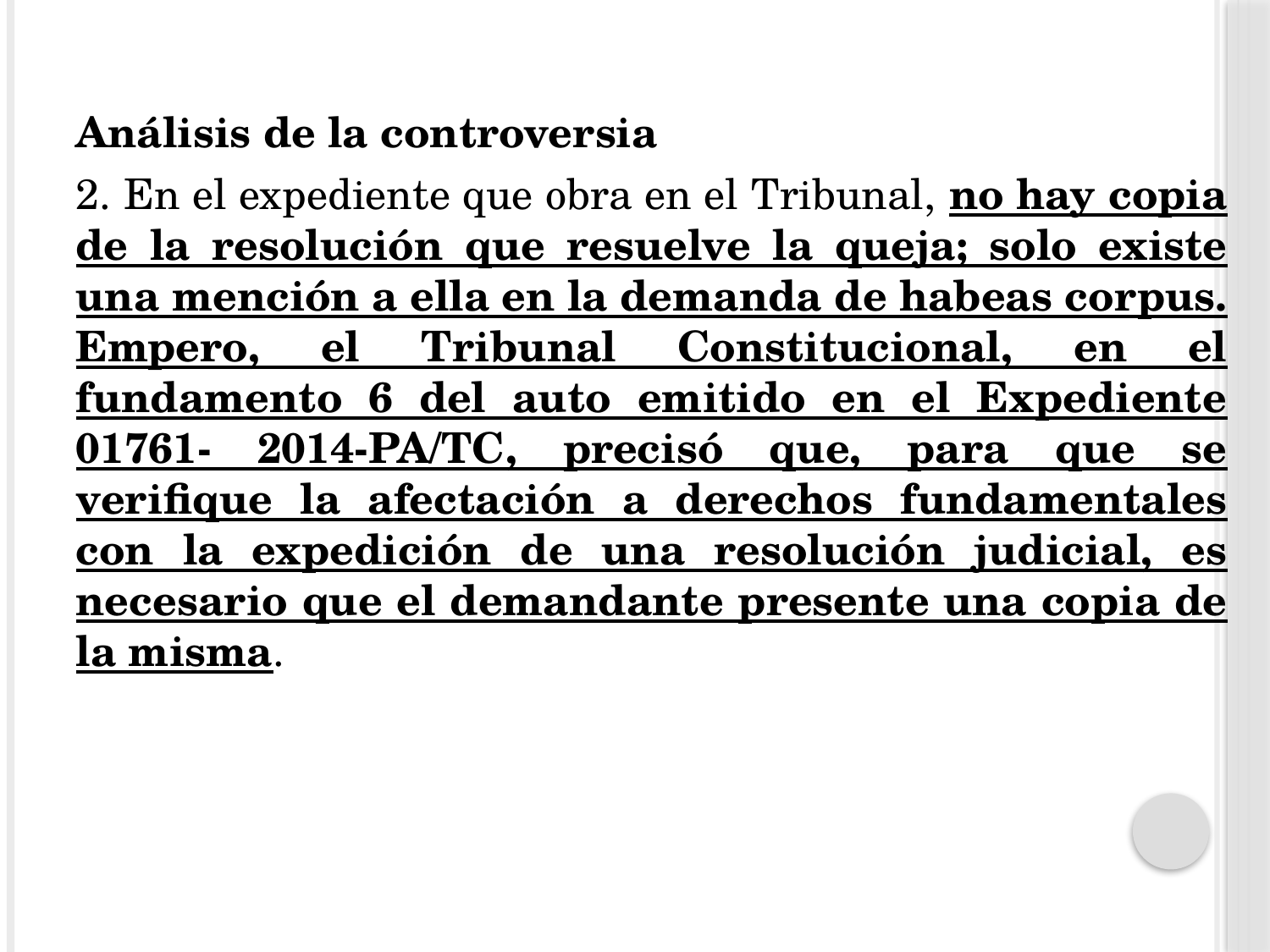

Análisis de la controversia
2. En el expediente que obra en el Tribunal, no hay copia de la resolución que resuelve la queja; solo existe una mención a ella en la demanda de habeas corpus. Empero, el Tribunal Constitucional, en el fundamento 6 del auto emitido en el Expediente 01761- 2014-PA/TC, precisó que, para que se verifique la afectación a derechos fundamentales con la expedición de una resolución judicial, es necesario que el demandante presente una copia de la misma.